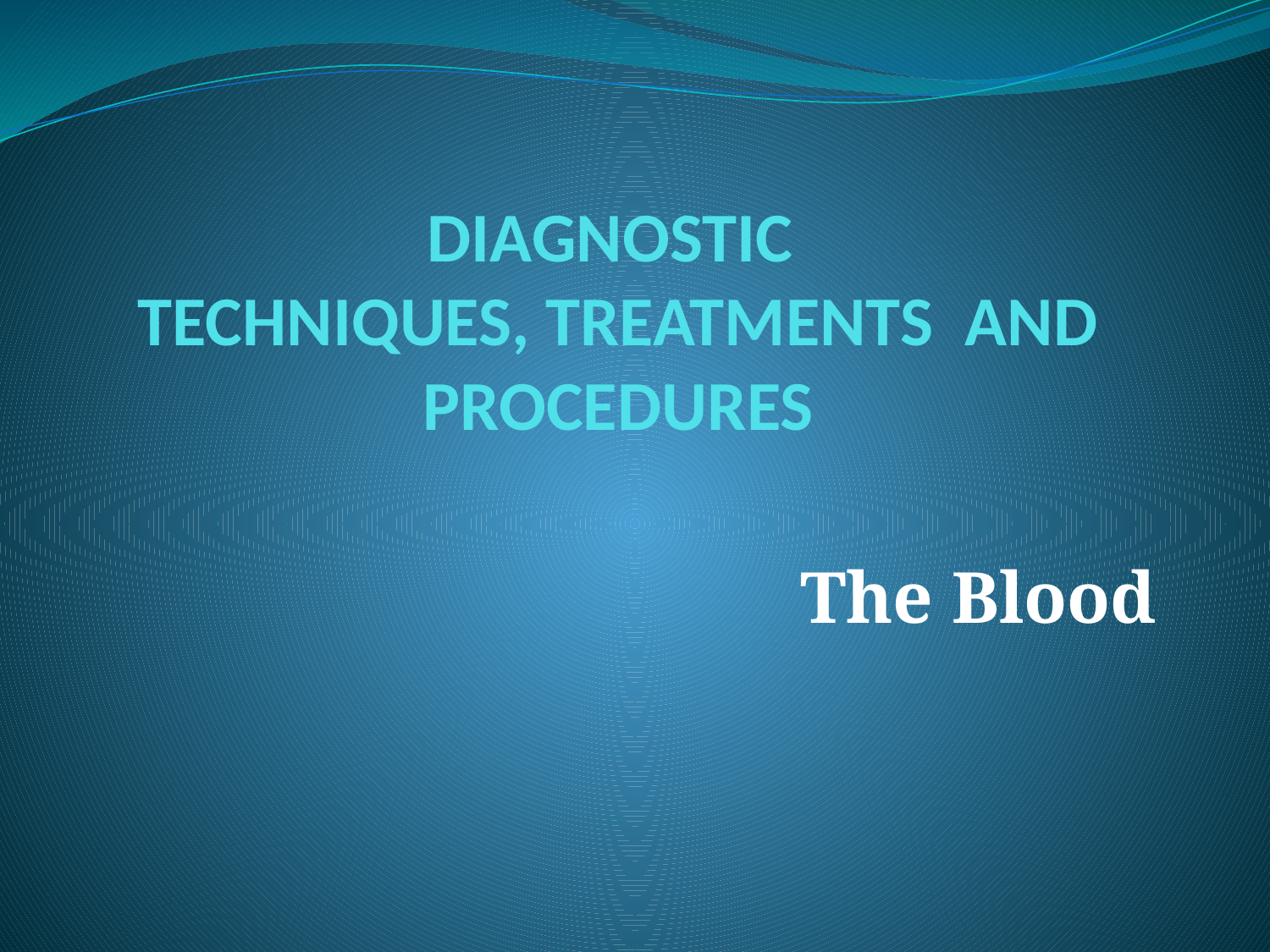

# DIAGNOSTIC TECHNIQUES, TREATMENTS  AND PROCEDURES

The Blood